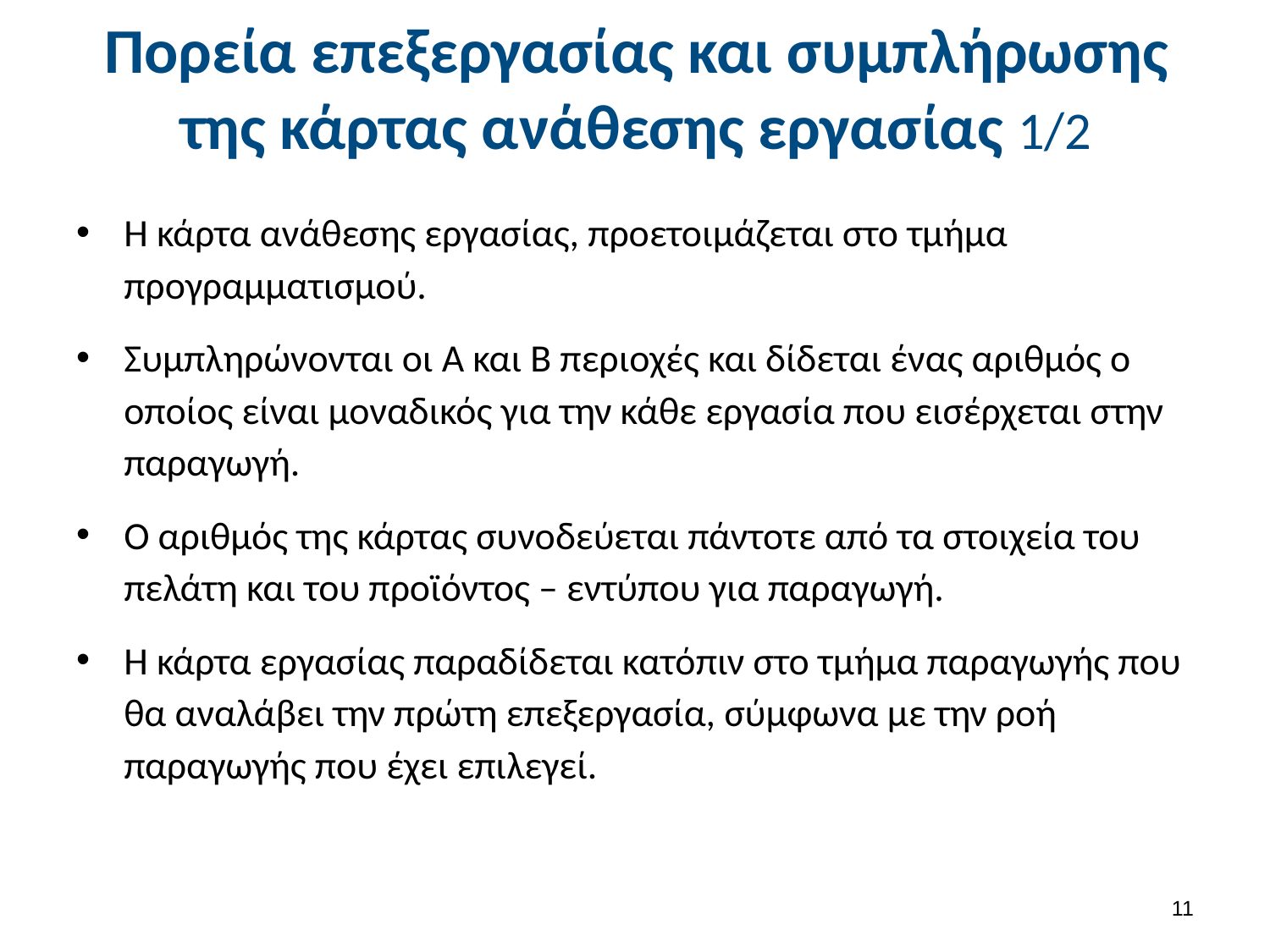

# Πορεία επεξεργασίας και συμπλήρωσης της κάρτας ανάθεσης εργασίας 1/2
Η κάρτα ανάθεσης εργασίας, προετοιμάζεται στο τμήμα προγραμματισμού.
Συμπληρώνονται οι A και B περιοχές και δίδεται ένας αριθμός ο οποίος είναι μοναδικός για την κάθε εργασία που εισέρχεται στην παραγωγή.
O αριθμός της κάρτας συνοδεύεται πάντοτε από τα στοιχεία του πελάτη και του προϊόντος – εντύπου για παραγωγή.
H κάρτα εργασίας παραδίδεται κατόπιν στο τμήμα παραγωγής που θα αναλάβει την πρώτη επεξεργασία, σύμφωνα με την ροή παραγωγής που έχει επιλεγεί.
11